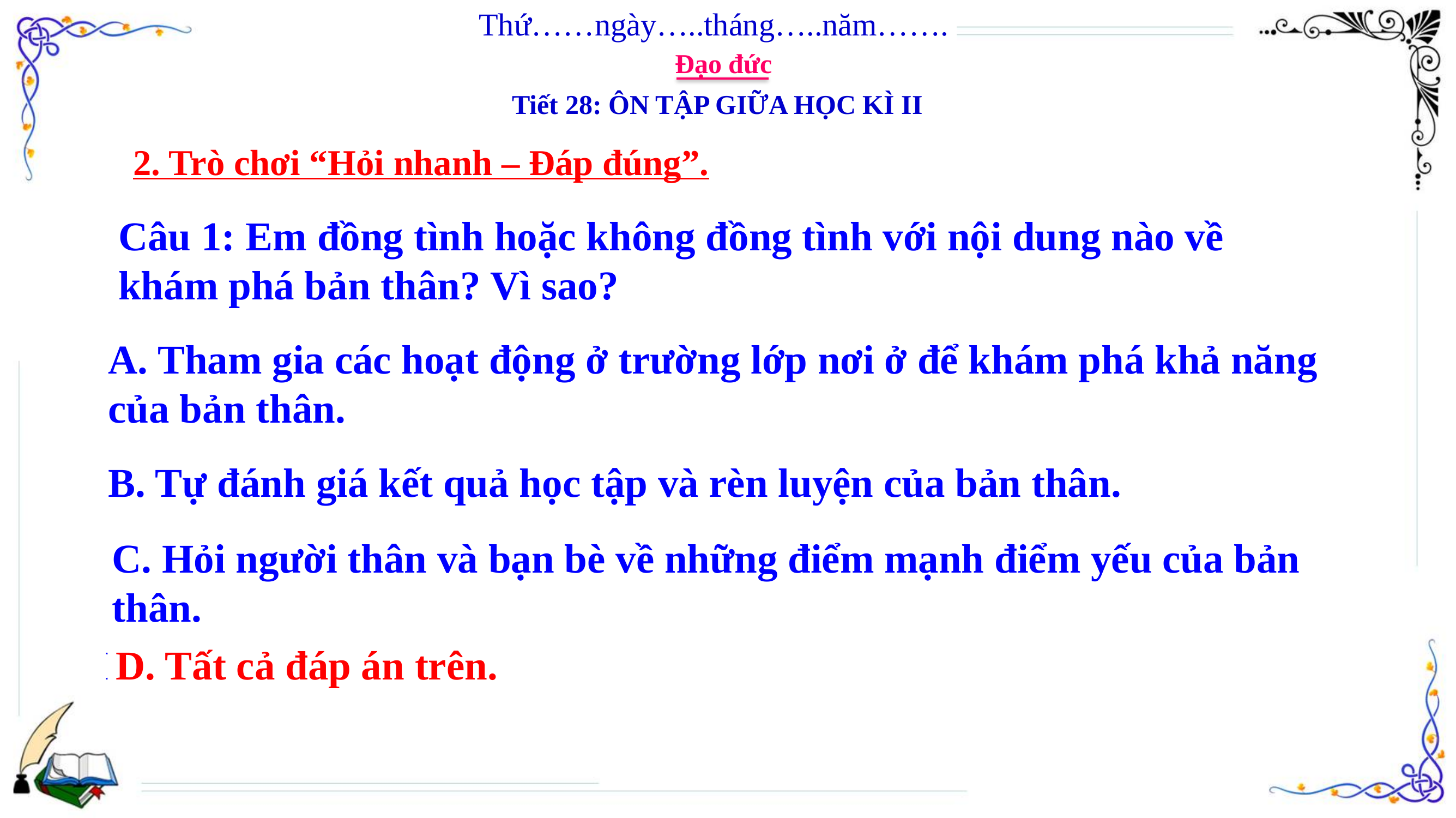

Thứ……ngày…..tháng…..năm…….
Đạo đức
Tiết 28: ÔN TẬP GIỮA HỌC KÌ II
2. Trò chơi “Hỏi nhanh – Đáp đúng”.
Câu 1: Em đồng tình hoặc không đồng tình với nội dung nào về khám phá bản thân? Vì sao?
A. Tham gia các hoạt động ở trường lớp nơi ở để khám phá khả năng của bản thân.
B. Tự đánh giá kết quả học tập và rèn luyện của bản thân.
C. Hỏi người thân và bạn bè về những điểm mạnh điểm yếu của bản thân.
D. Tất cả đáp án trên.
D. Tất cả các đáp án trên.